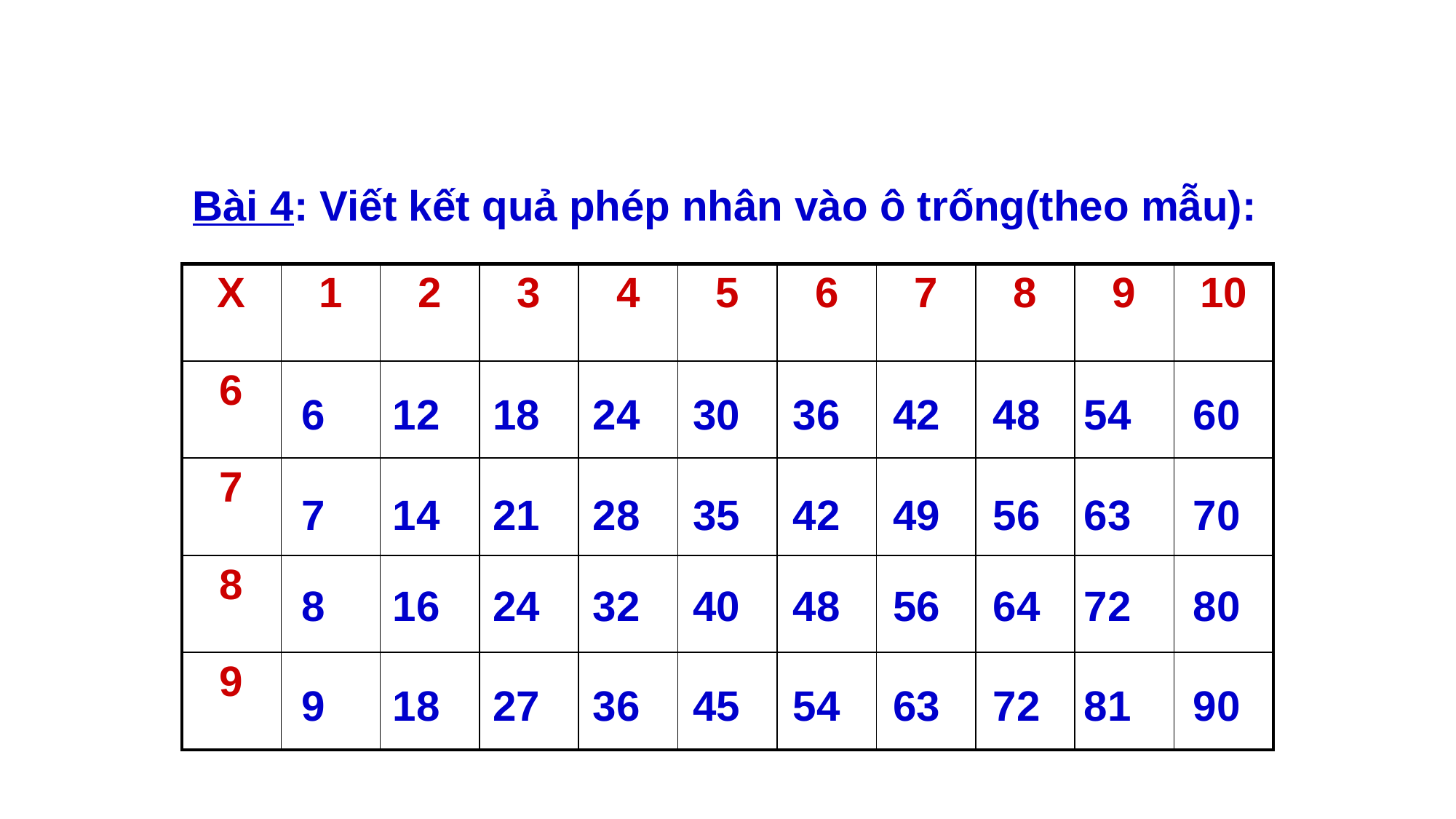

Bài 4: Viết kết quả phép nhân vào ô trống(theo mẫu):
| X | 1 | 2 | 3 | 4 | 5 | 6 | 7 | 8 | 9 | 10 |
| --- | --- | --- | --- | --- | --- | --- | --- | --- | --- | --- |
| 6 |  |  |  |  |  |  |  |  |  |  |
| 7 |  |  |  |  |  |  |  |  |  |  |
| 8 |  |  |  |  |  |  |  |  |  |  |
| 9 |  |  |  |  |  |  |  |  |  |  |
6
12
18
24
30
36
42
48
54
60
7
14
21
28
35
42
49
56
63
70
8
16
24
32
40
48
56
64
72
80
9
18
27
36
45
54
63
72
81
90